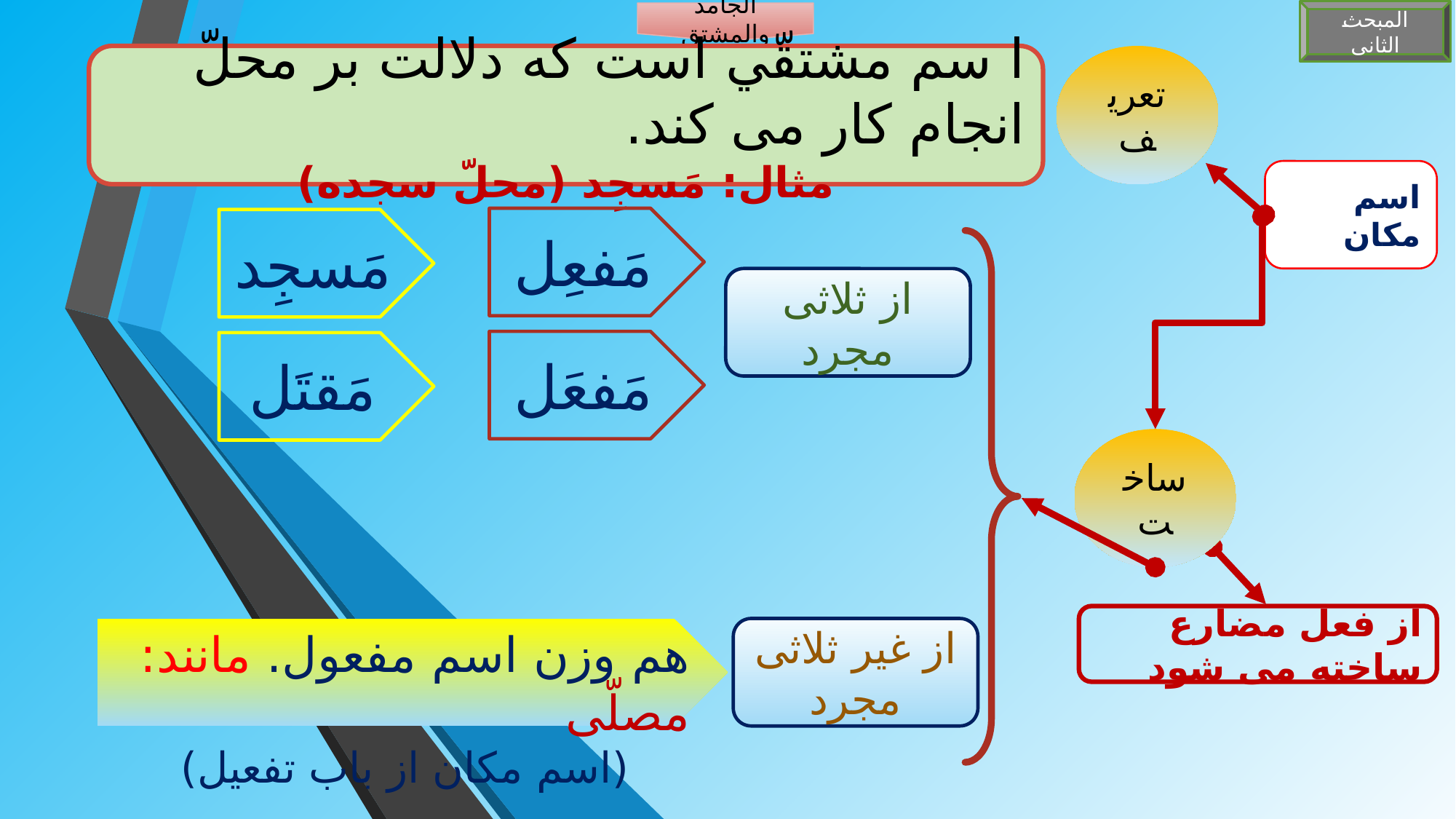

المبحث الثانی
الجامد والمشتق
تعریف
ا سم مشتقّي است که دلالت بر محلّ انجام کار می کند.
مثال: مَسجِد (محلّ سجده)
اسم مکان
مَفعِل
مَسجِد

از ثلاثی مجرد
مَفعَل
مَقتَل
ساخت
از فعل مضارع ساخته می شود
هم وزن اسم مفعول. مانند: مصلّی
(اسم مکان از باب تفعیل)
از غیر ثلاثی مجرد